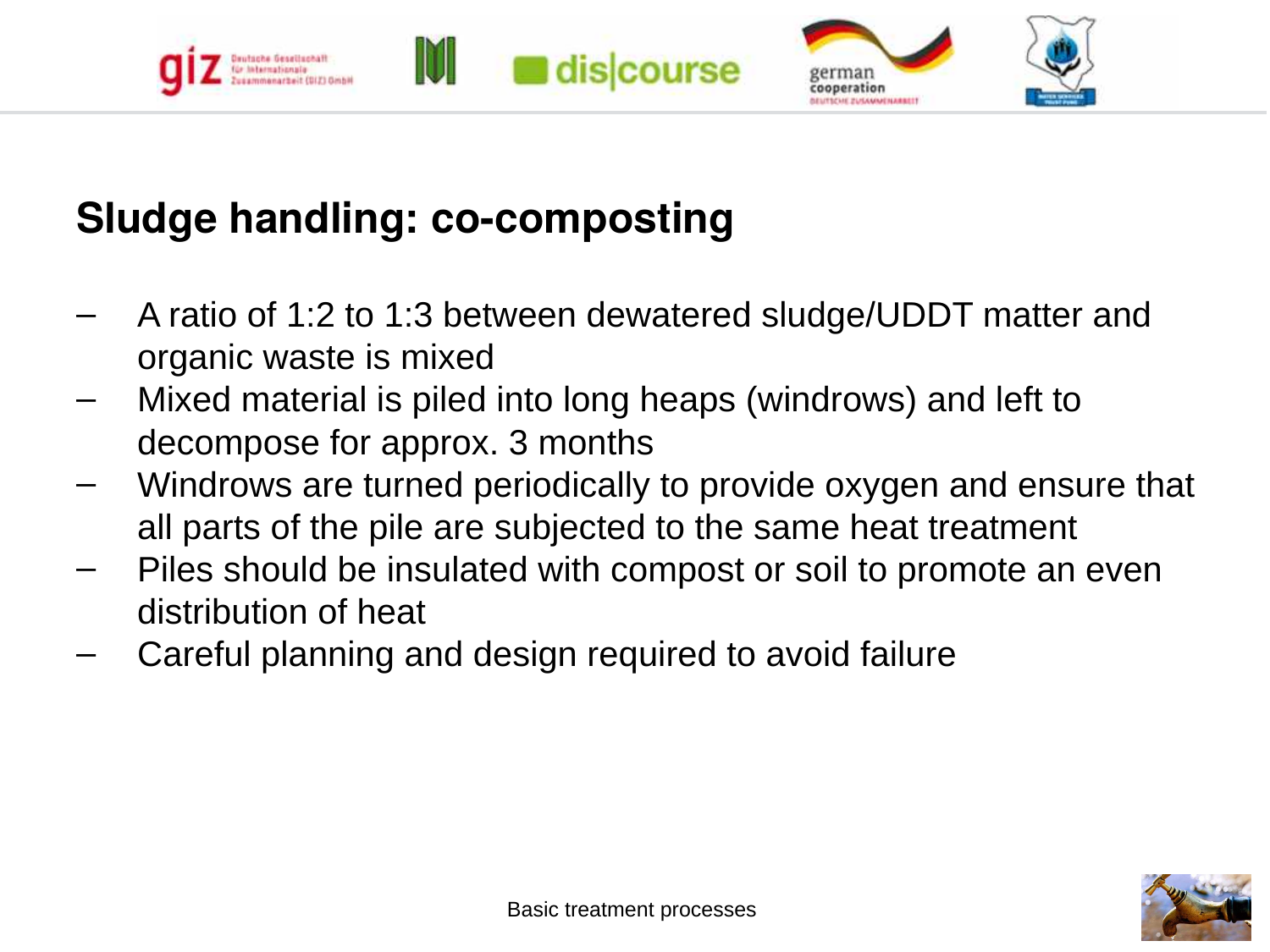

Sludge handling: co-composting

A ratio of 1:2 to 1:3 between dewatered sludge/UDDT matter and organic waste is mixed
Mixed material is piled into long heaps (windrows) and left to decompose for approx. 3 months
Windrows are turned periodically to provide oxygen and ensure that all parts of the pile are subjected to the same heat treatment
Piles should be insulated with compost or soil to promote an even distribution of heat
Careful planning and design required to avoid failure